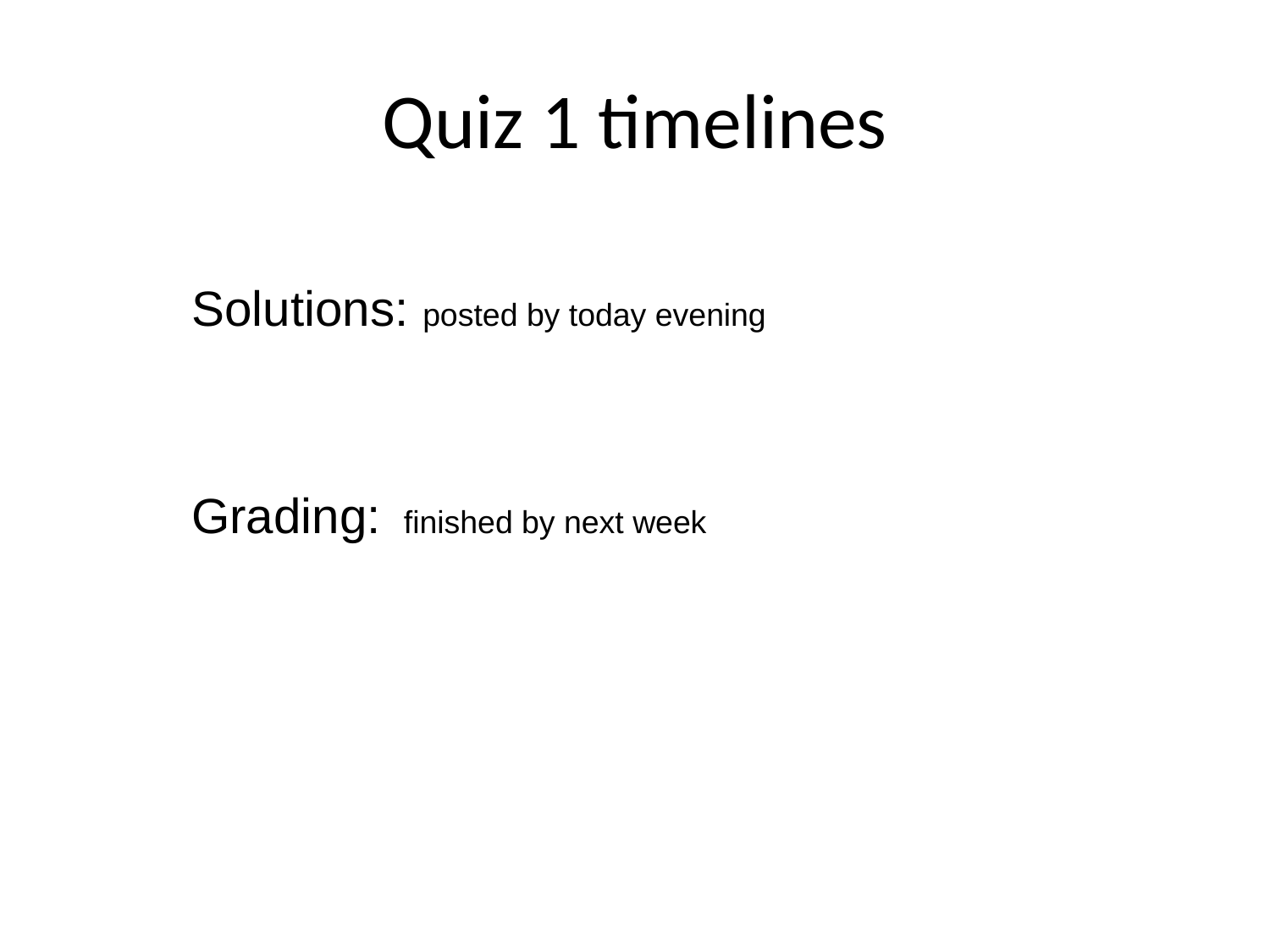

# Quiz 1 timelines
Solutions: posted by today evening
Grading:  finished by next week